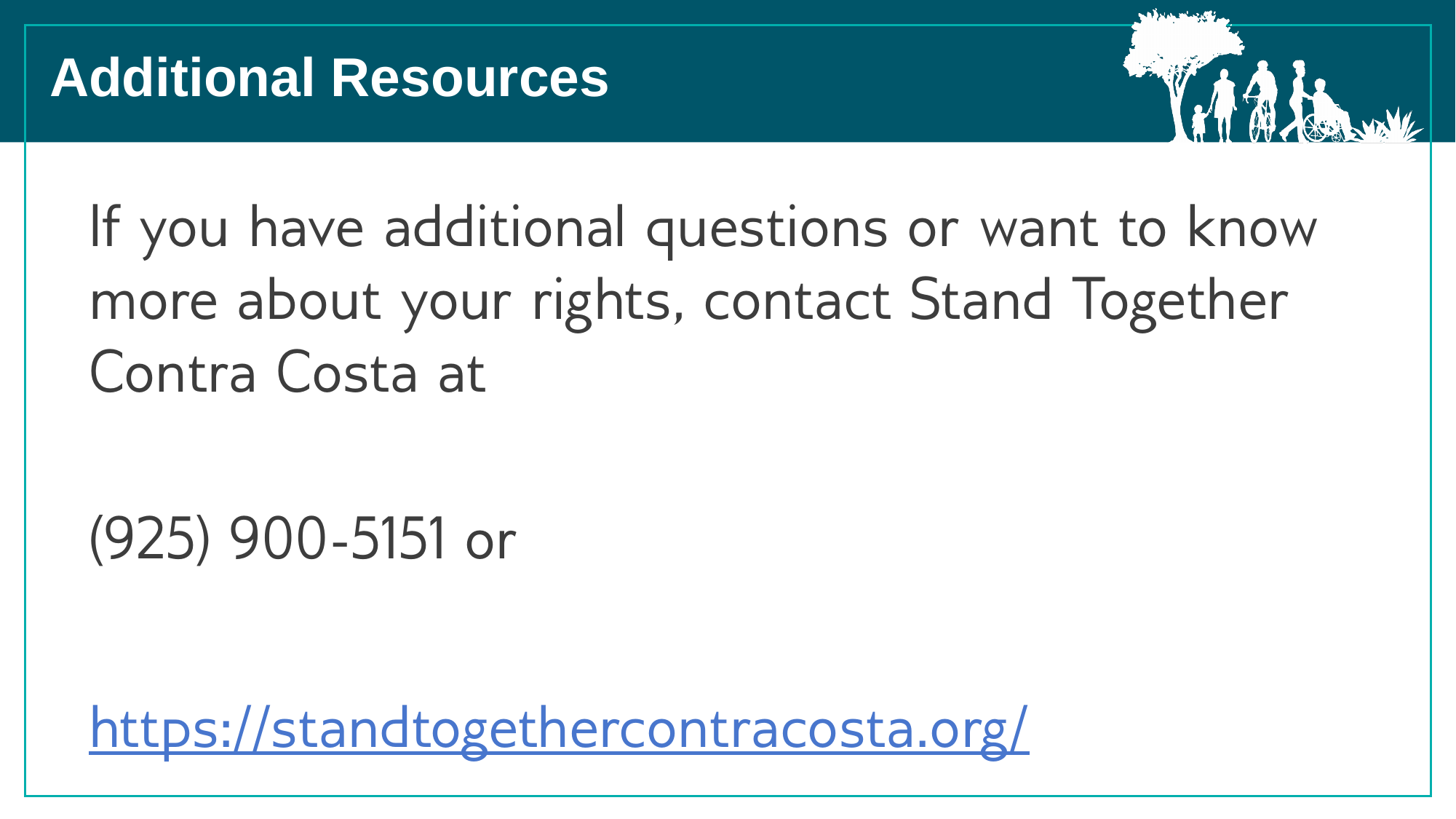

Additional Resources

If you have additional questions or want to know more about your rights, contact Stand Together Contra Costa at
(925) 900-5151 or

https://standtogethercontracosta.org/